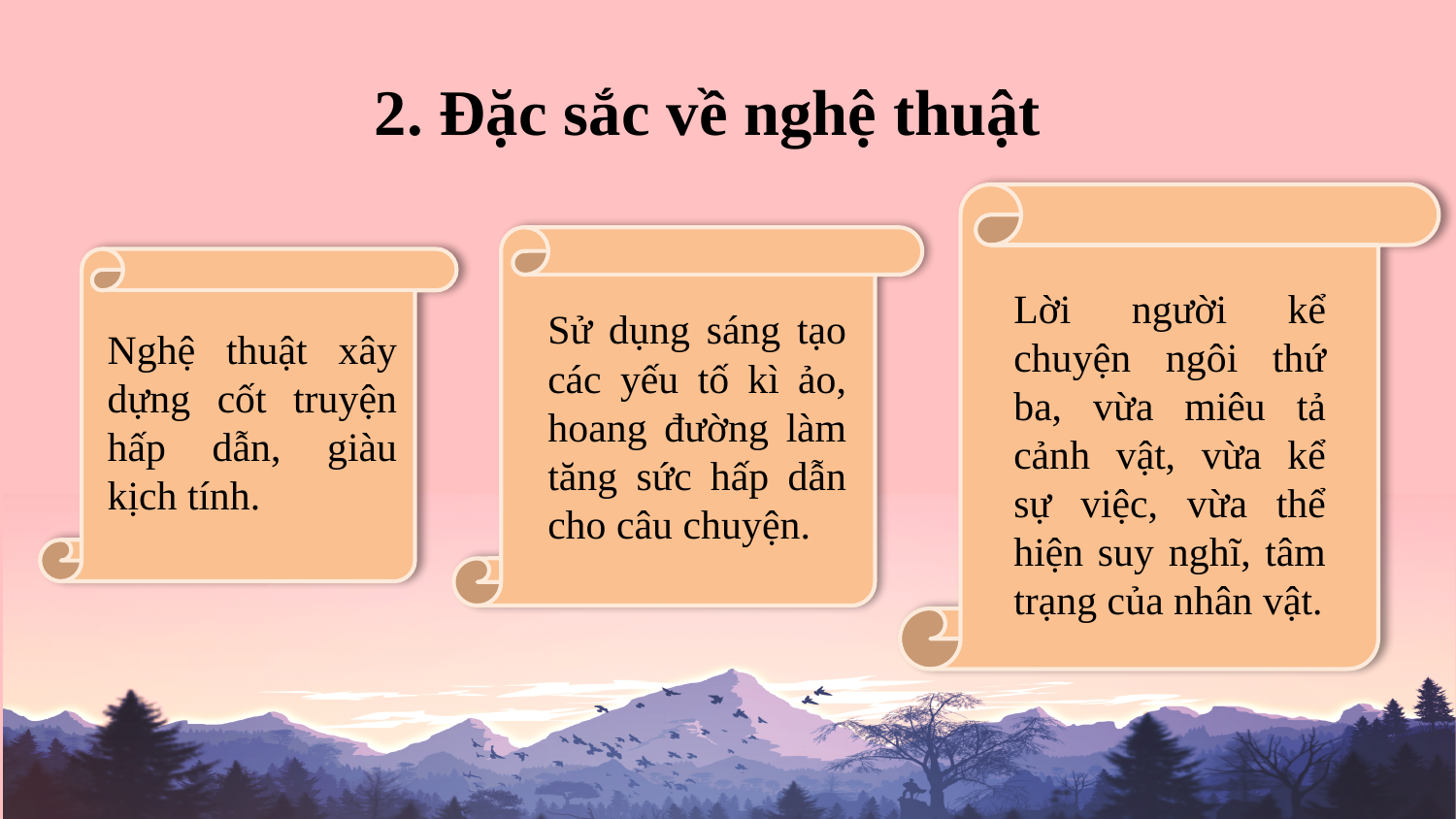

2. Đặc sắc về nghệ thuật

Lời người kể chuyện ngôi thứ ba, vừa miêu tả cảnh vật, vừa kể sự việc, vừa thể hiện suy nghĩ, tâm trạng của nhân vật.
Sử dụng sáng tạo các yếu tố kì ảo, hoang đường làm tăng sức hấp dẫn cho câu chuyện.
Nghệ thuật xây dựng cốt truyện hấp dẫn, giàu kịch tính.